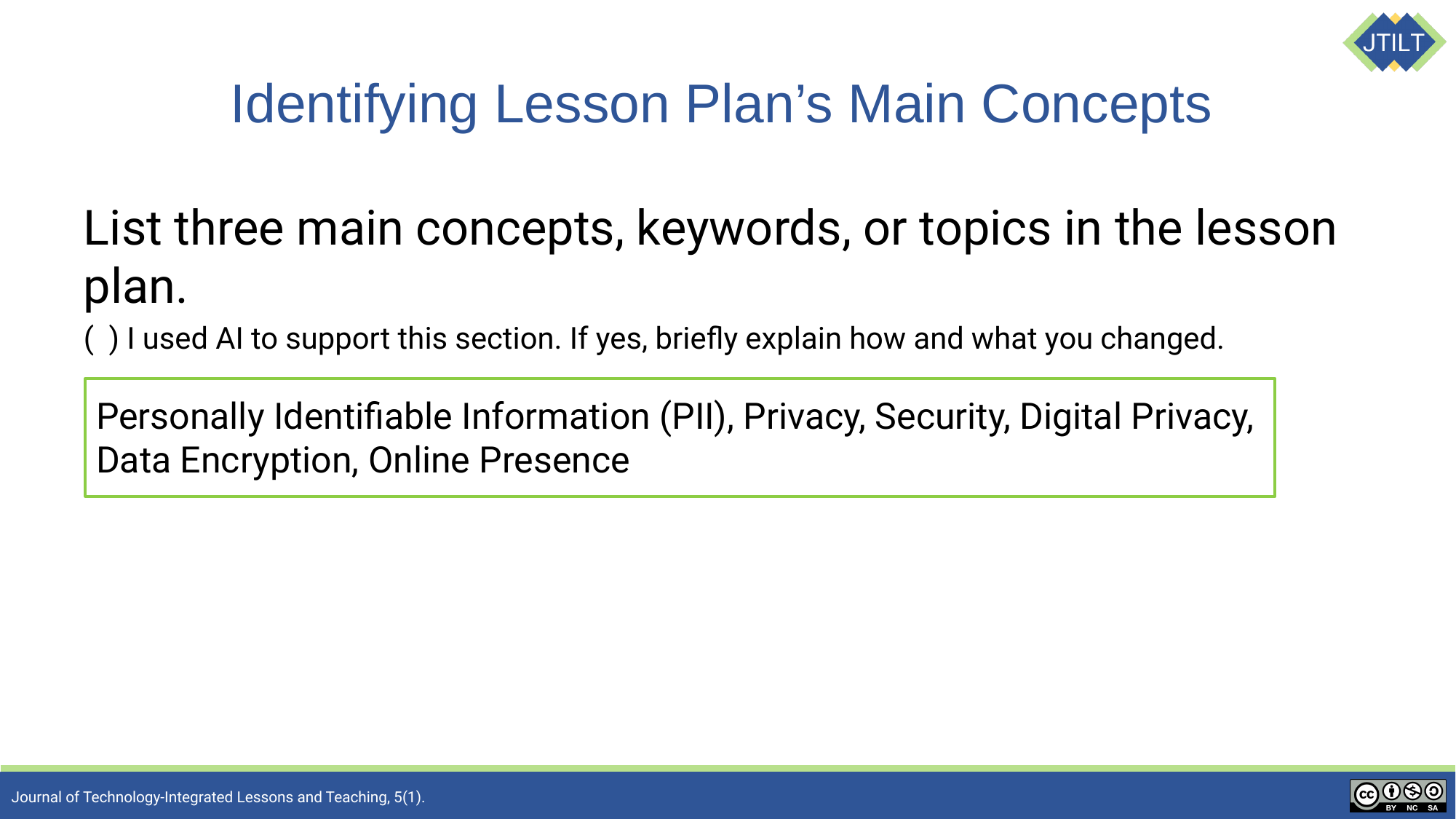

# Identifying Lesson Plan’s Main Concepts
List three main concepts, keywords, or topics in the lesson plan.
(  ) I used AI to support this section. If yes, briefly explain how and what you changed.

Personally Identifiable Information (PII), Privacy, Security, Digital Privacy, Data Encryption, Online Presence